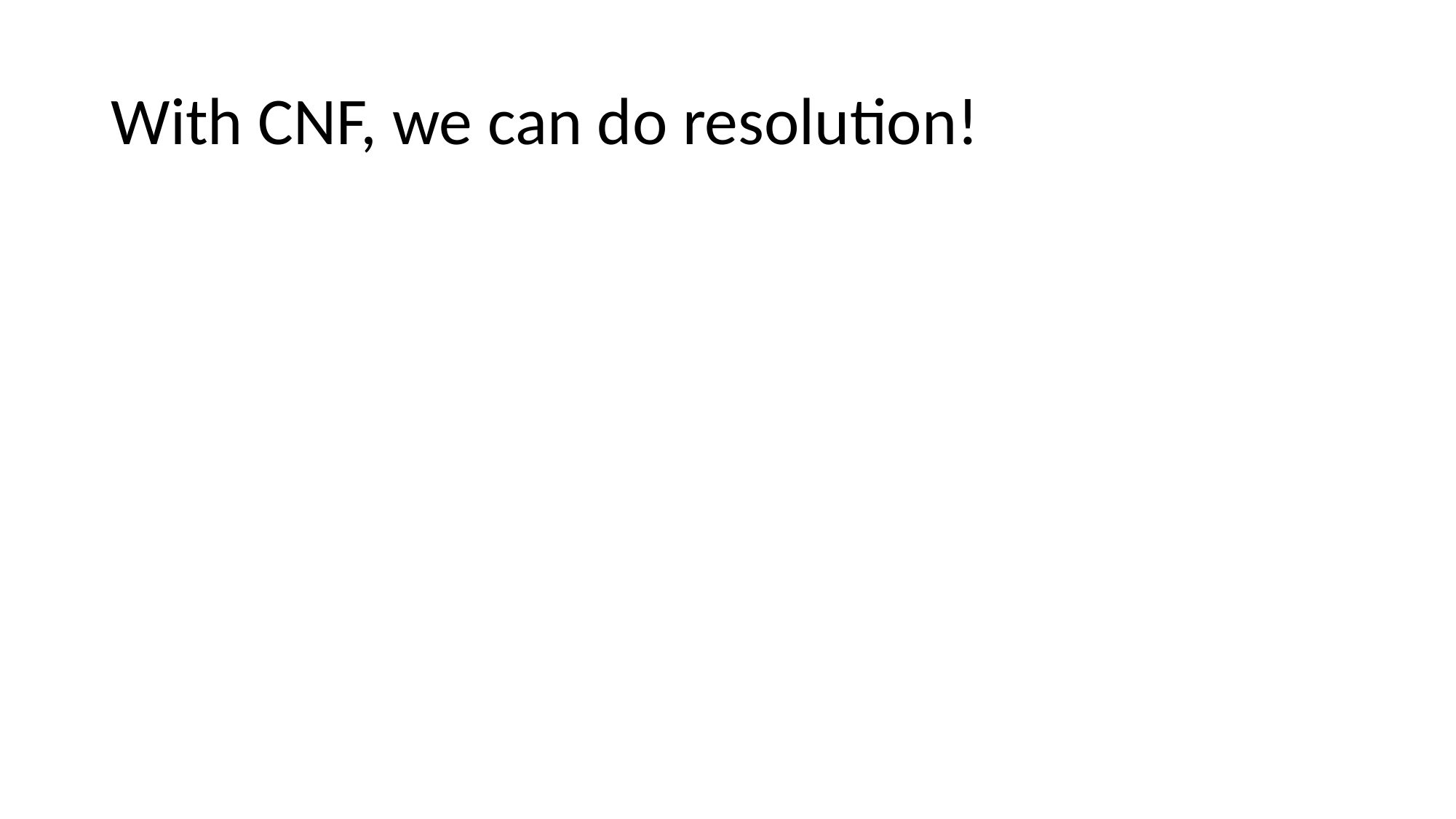

# With CNF, we can do resolution!